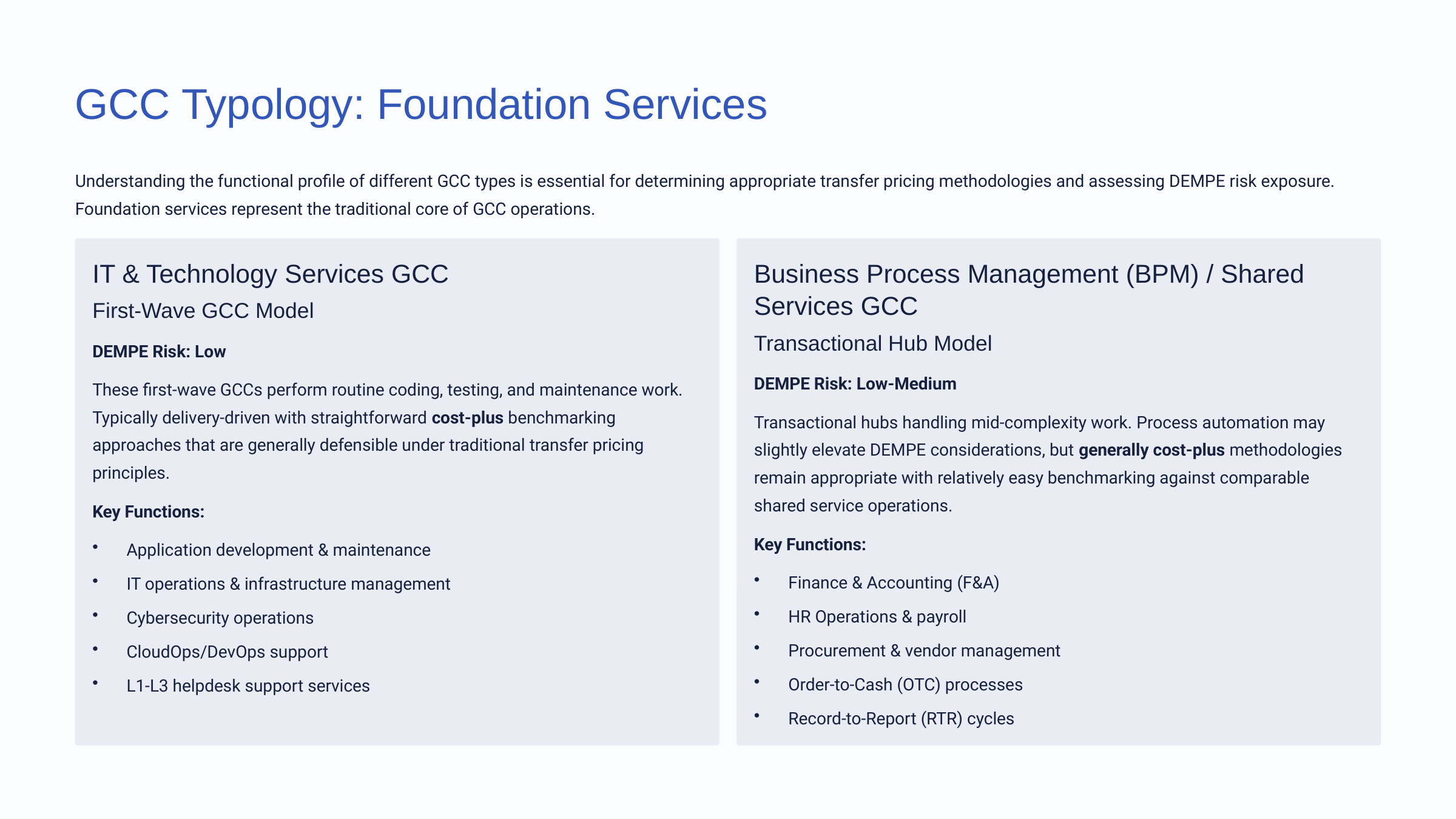

GCC Typology: Foundation Services
Understanding the functional profile of different GCC types is essential for determining appropriate transfer pricing methodologies and assessing DEMPE risk exposure. Foundation services represent the traditional core of GCC operations.

IT & Technology Services GCC
Business Process Management (BPM) / Shared Services GCC
First-Wave GCC Model
Transactional Hub Model
DEMPE Risk: Low
DEMPE Risk: Low-Medium
These first-wave GCCs perform routine coding, testing, and maintenance work. Typically delivery-driven with straightforward cost-plus benchmarking approaches that are generally defensible under traditional transfer pricing principles.
Transactional hubs handling mid-complexity work. Process automation may slightly elevate DEMPE considerations, but generally cost-plus methodologies remain appropriate with relatively easy benchmarking against comparable shared service operations.
Key Functions:
Key Functions:
Application development & maintenance
Finance & Accounting (F&A)
IT operations & infrastructure management
HR Operations & payroll
Cybersecurity operations
Procurement & vendor management
CloudOps/DevOps support
Order-to-Cash (OTC) processes
L1-L3 helpdesk support services
Record-to-Report (RTR) cycles